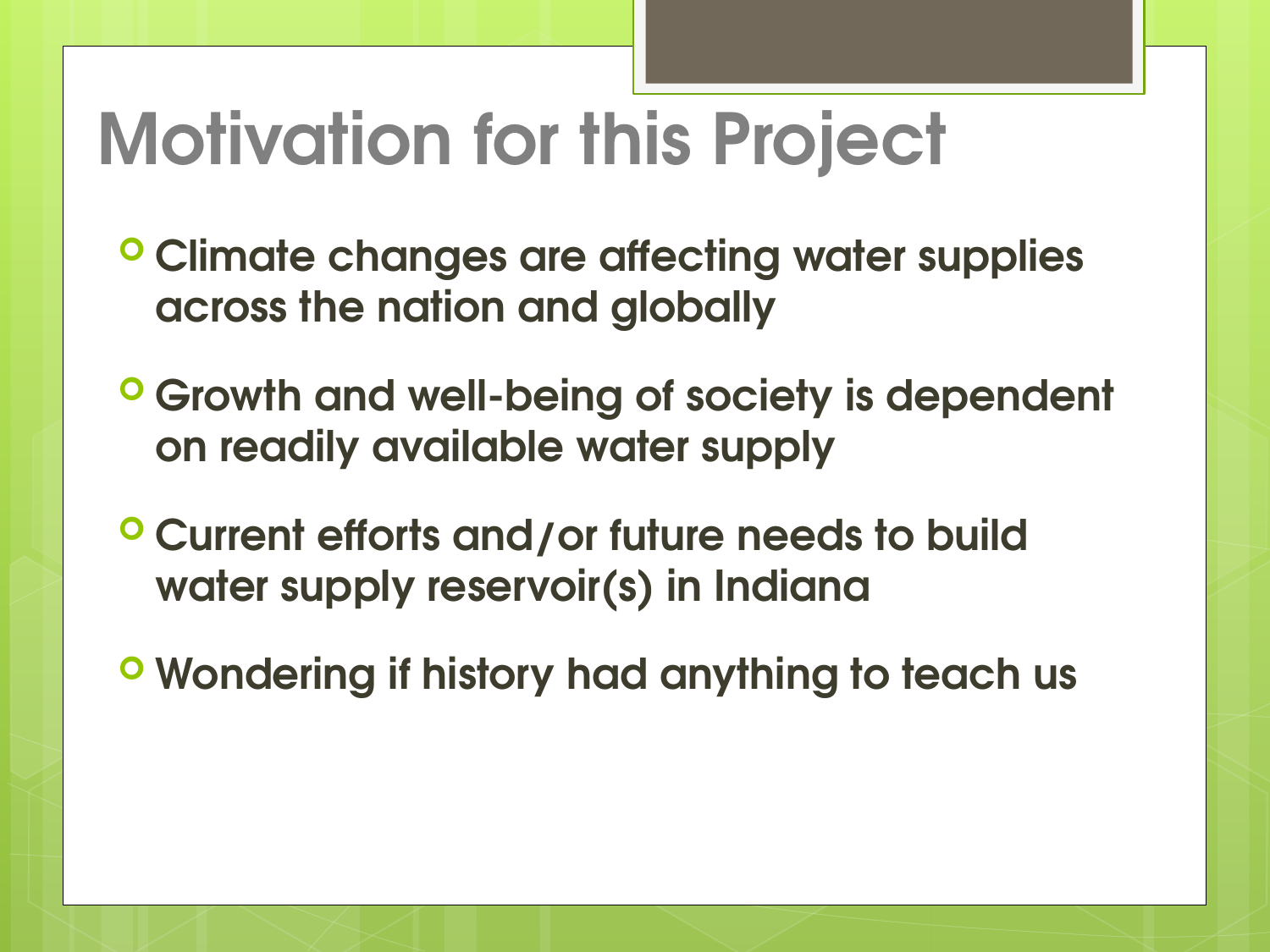

# Motivation for this Project
Climate changes are affecting water supplies across the nation and globally

Growth and well-being of society is dependent on readily available water supply

Current efforts and/or future needs to build water supply reservoir(s) in Indiana

Wondering if history had anything to teach us